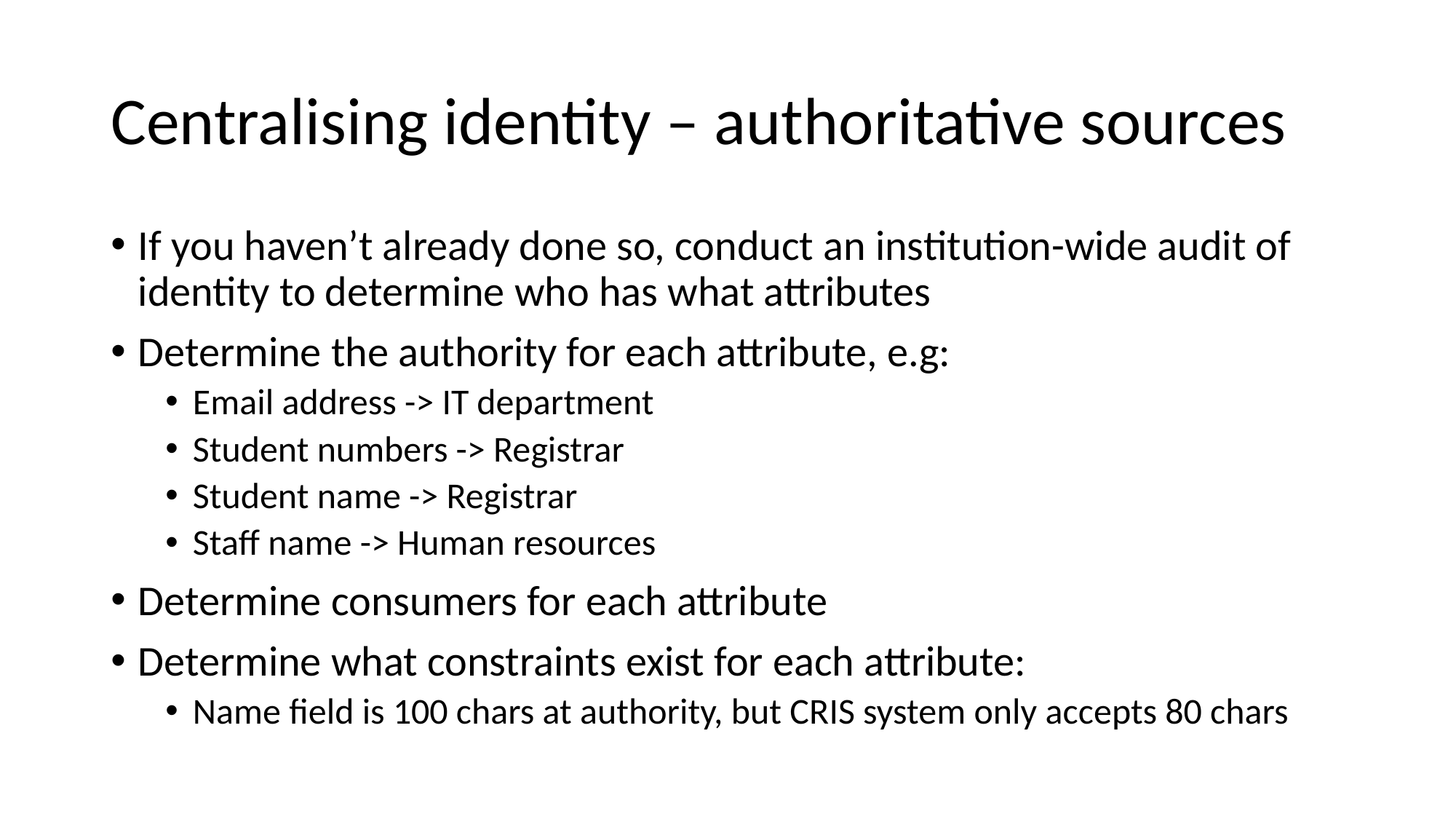

# Centralising identity – authoritative sources
If you haven’t already done so, conduct an institution-wide audit of identity to determine who has what attributes
Determine the authority for each attribute, e.g:
Email address -> IT department
Student numbers -> Registrar
Student name -> Registrar
Staff name -> Human resources
Determine consumers for each attribute
Determine what constraints exist for each attribute:
Name field is 100 chars at authority, but CRIS system only accepts 80 chars